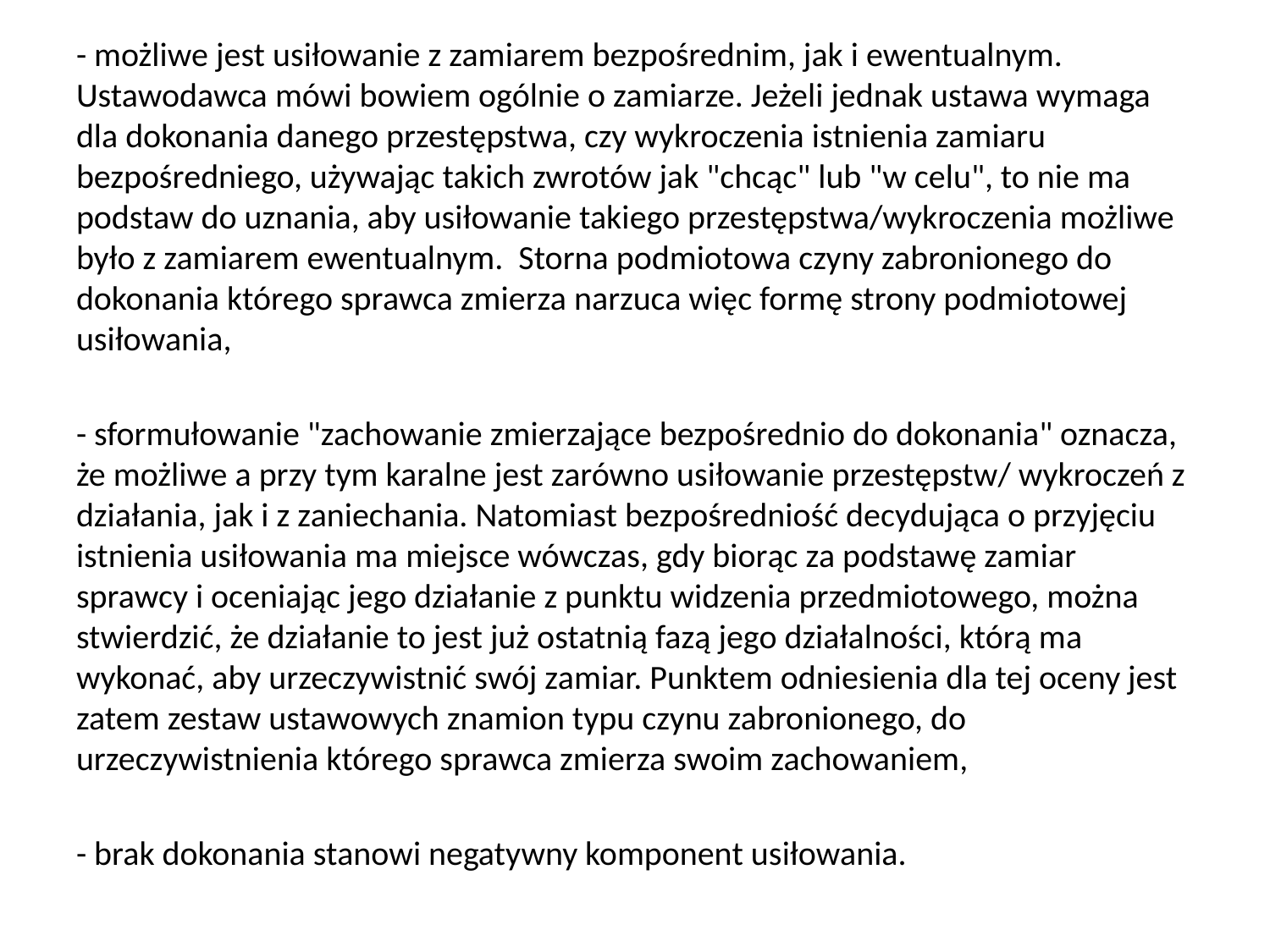

- możliwe jest usiłowanie z zamiarem bezpośrednim, jak i ewentualnym. Ustawodawca mówi bowiem ogólnie o zamiarze. Jeżeli jednak ustawa wymaga dla dokonania danego przestępstwa, czy wykroczenia istnienia zamiaru bezpośredniego, używając takich zwrotów jak "chcąc" lub "w celu", to nie ma podstaw do uznania, aby usiłowanie takiego przestępstwa/wykroczenia możliwe było z zamiarem ewentualnym.  Storna podmiotowa czyny zabronionego do dokonania którego sprawca zmierza narzuca więc formę strony podmiotowej usiłowania,

- sformułowanie "zachowanie zmierzające bezpośrednio do dokonania" oznacza, że możliwe a przy tym karalne jest zarówno usiłowanie przestępstw/ wykroczeń z działania, jak i z zaniechania. Natomiast bezpośredniość decydująca o przyjęciu istnienia usiłowania ma miejsce wówczas, gdy biorąc za podstawę zamiar sprawcy i oceniając jego działanie z punktu widzenia przedmiotowego, można stwierdzić, że działanie to jest już ostatnią fazą jego działalności, którą ma wykonać, aby urzeczywistnić swój zamiar. Punktem odniesienia dla tej oceny jest zatem zestaw ustawowych znamion typu czynu zabronionego, do urzeczywistnienia którego sprawca zmierza swoim zachowaniem,

- brak dokonania stanowi negatywny komponent usiłowania.